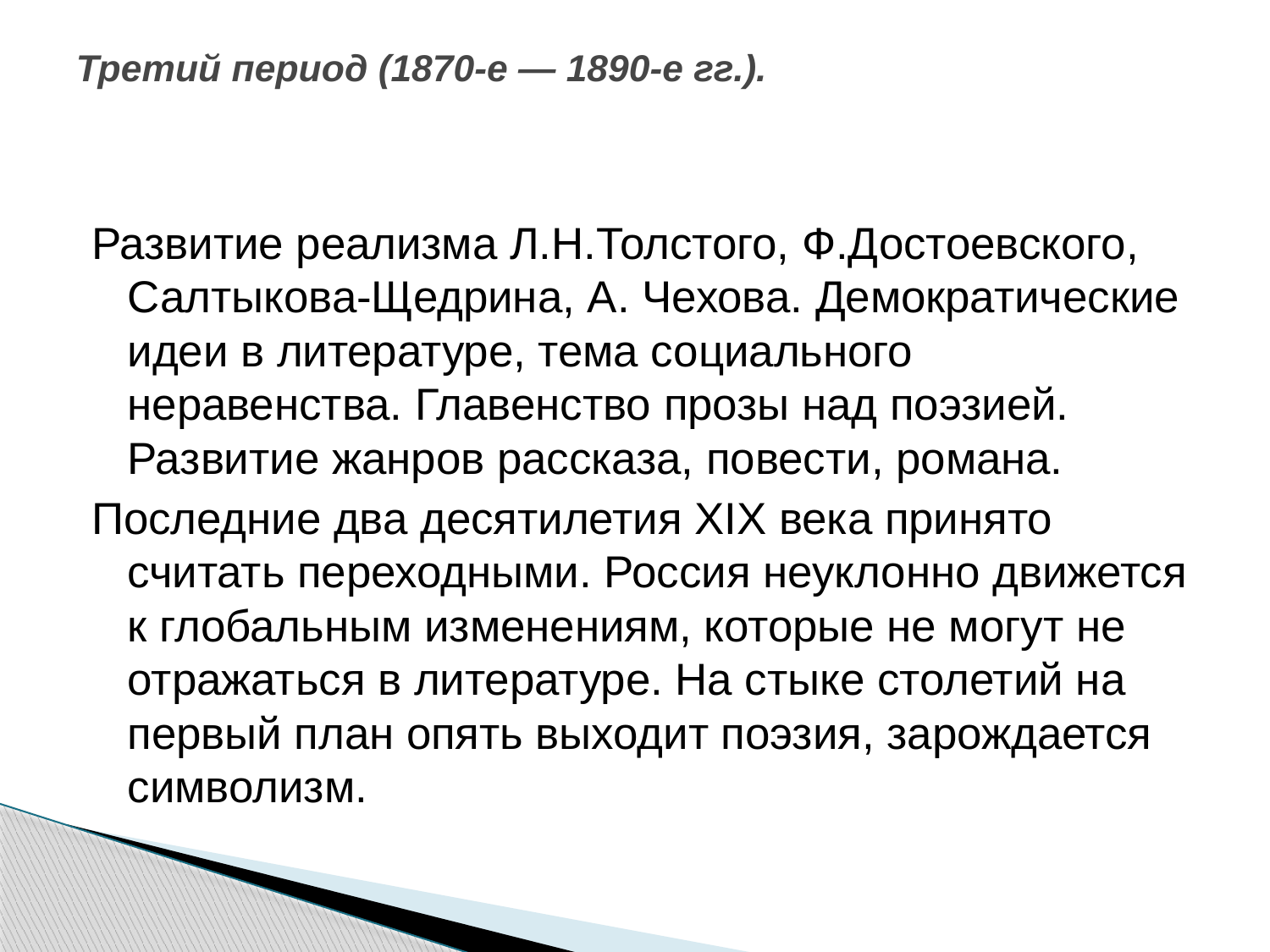

# Третий период (1870-е — 1890-е гг.).
Развитие реализма Л.Н.Толстого, Ф.Достоевского, Салтыкова-Щедрина, А. Чехова. Демократические идеи в литературе, тема социального неравенства. Главенство прозы над поэзией. Развитие жанров рассказа, повести, романа.
Последние два десятилетия XIX века принято считать переходными. Россия неуклонно движется к глобальным изменениям, которые не могут не отражаться в литературе. На стыке столетий на первый план опять выходит поэзия, зарождается символизм.